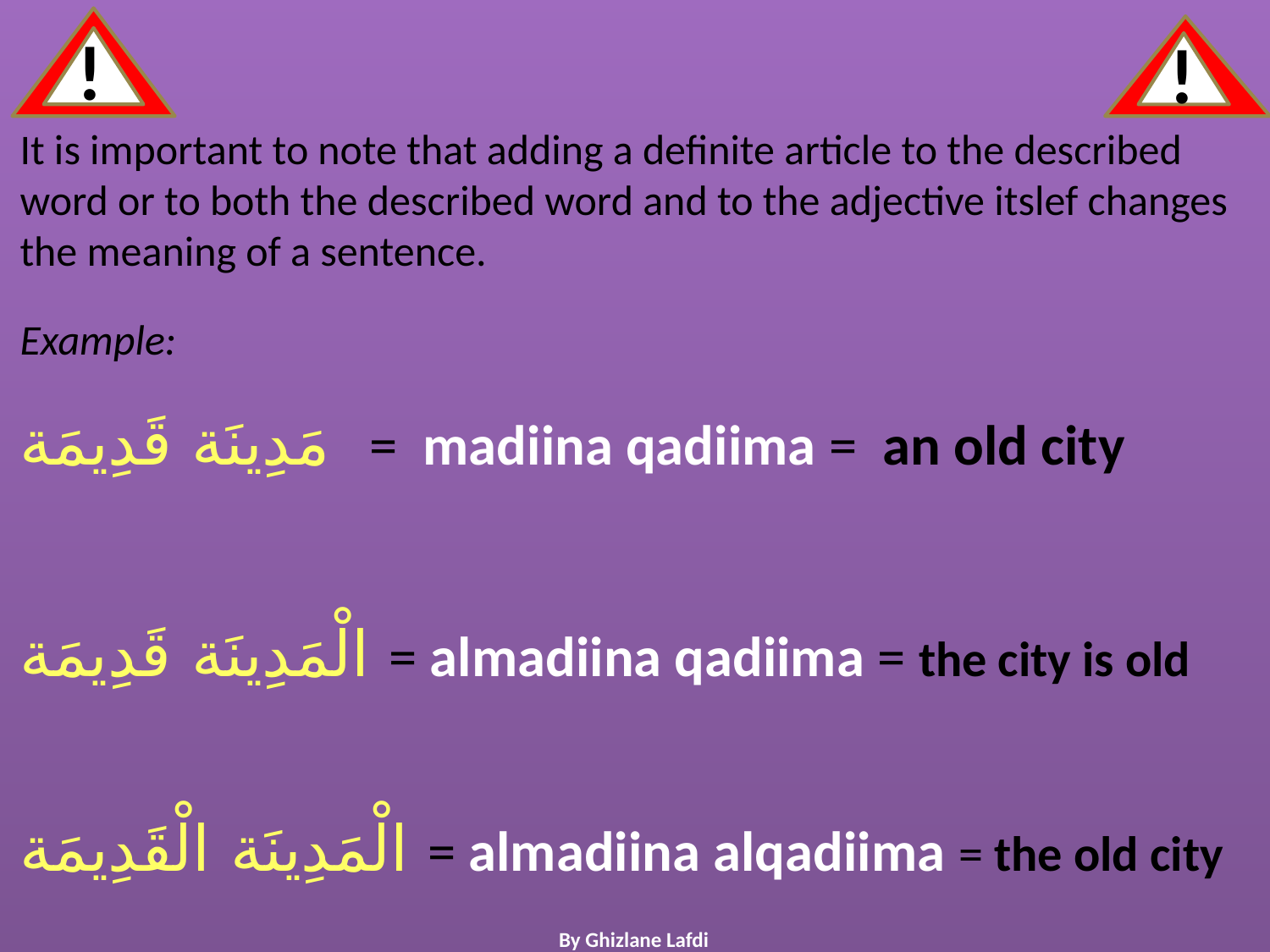

!

!

It is important to note that adding a definite article to the described word or to both the described word and to the adjective itslef changes the meaning of a sentence.

Example:

مَدِينَة قَدِيمَة  =  madiina qadiima =  an old city

الْمَدِينَة قَدِيمَة = almadiina qadiima = the city is old

الْمَدِينَة الْقَدِيمَة = almadiina alqadiima = the old city

By Ghizlane Lafdi